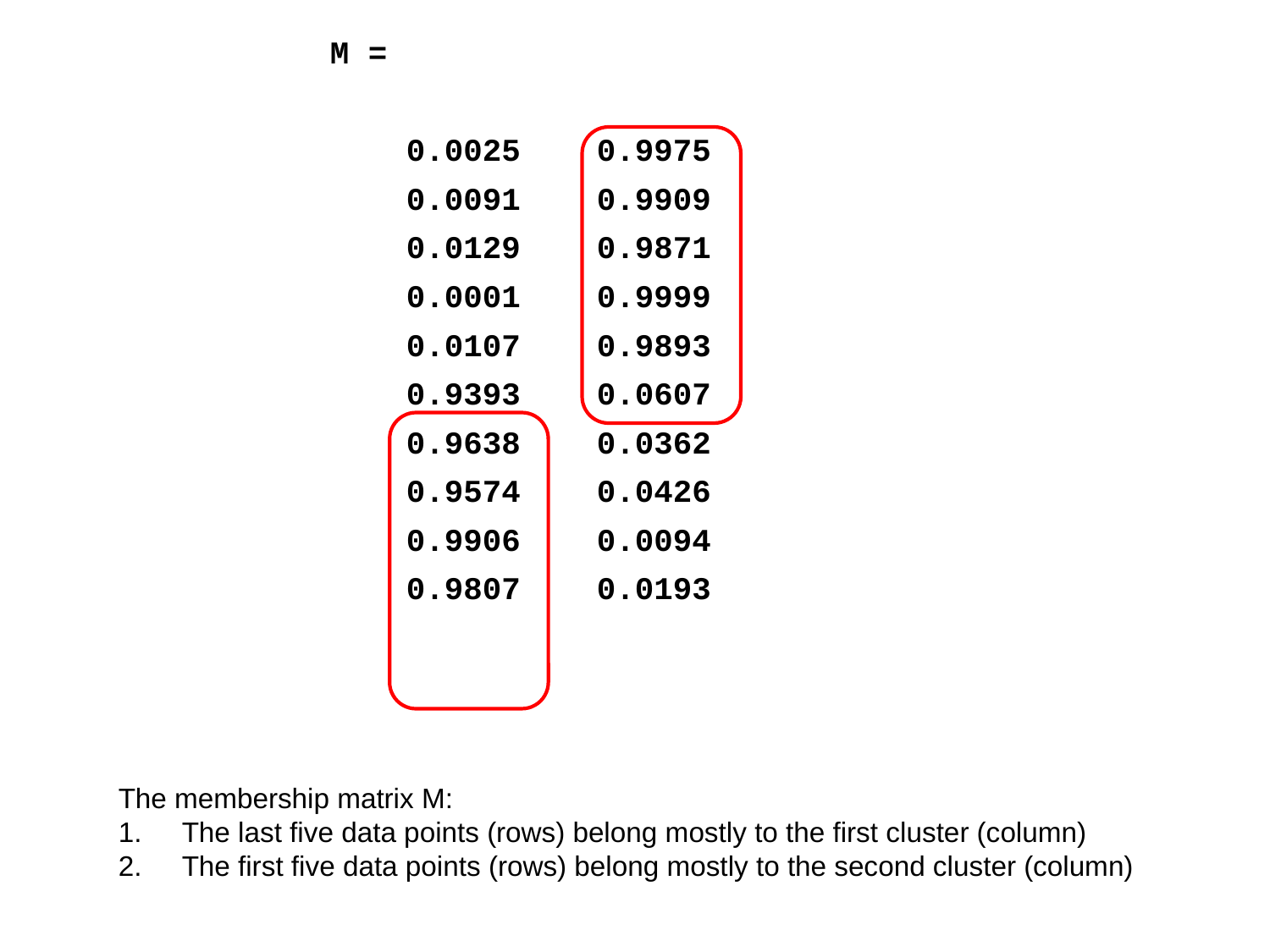

M =

    0.0025    0.9975
    0.0091    0.9909
    0.0129    0.9871
    0.0001    0.9999
    0.0107    0.9893
    0.9393    0.0607
    0.9638    0.0362
    0.9574    0.0426
    0.9906    0.0094
    0.9807    0.0193

The membership matrix M:
The last five data points (rows) belong mostly to the first cluster (column)
The first five data points (rows) belong mostly to the second cluster (column)